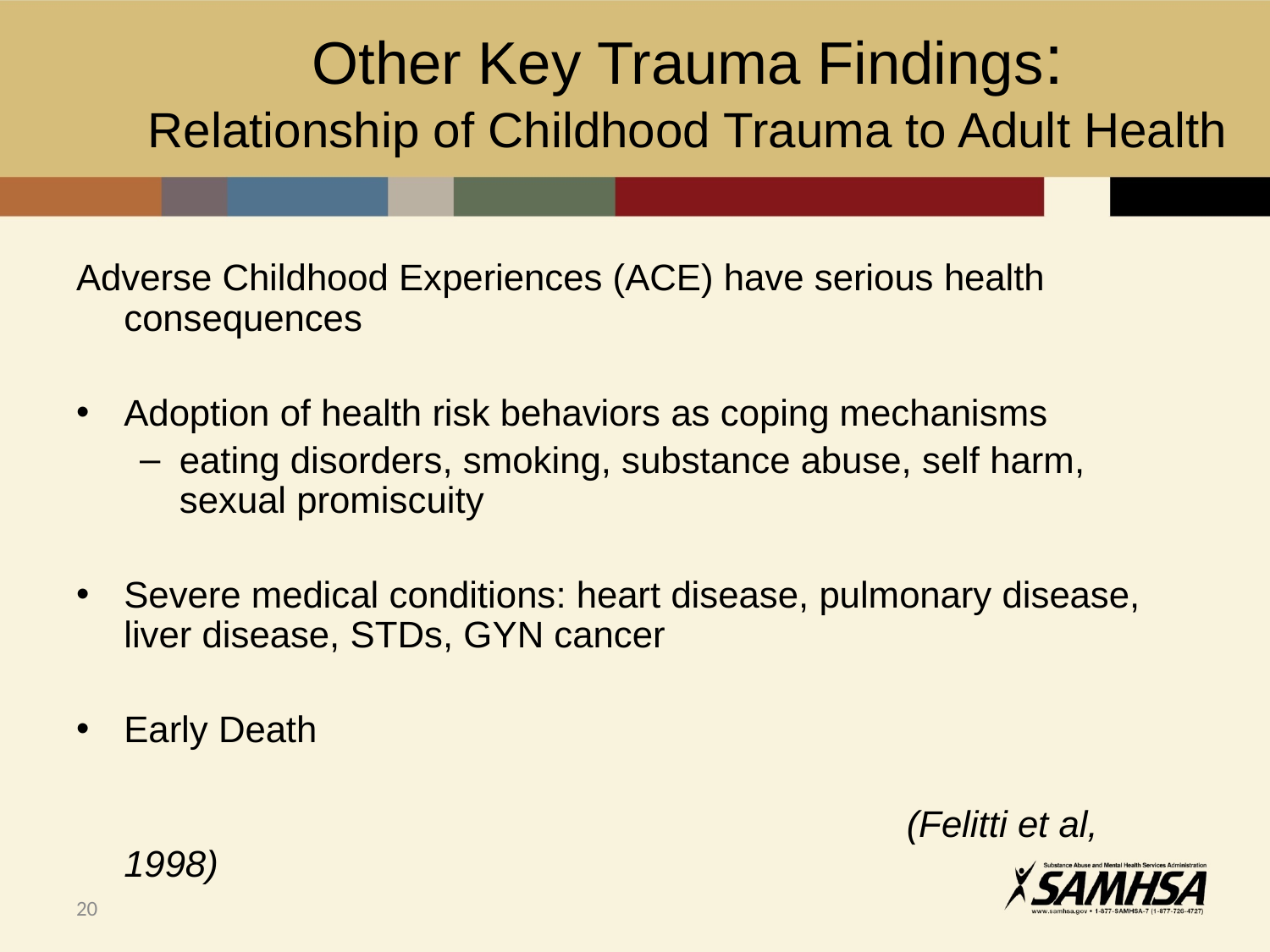

# Other Key Trauma Findings: Relationship of Childhood Trauma to Adult Health

Adverse Childhood Experiences (ACE) have serious health consequences

Adoption of health risk behaviors as coping mechanisms
eating disorders, smoking, substance abuse, self harm, sexual promiscuity

Severe medical conditions: heart disease, pulmonary disease, liver disease, STDs, GYN cancer

Early Death

							  (Felitti et al, 1998)
20